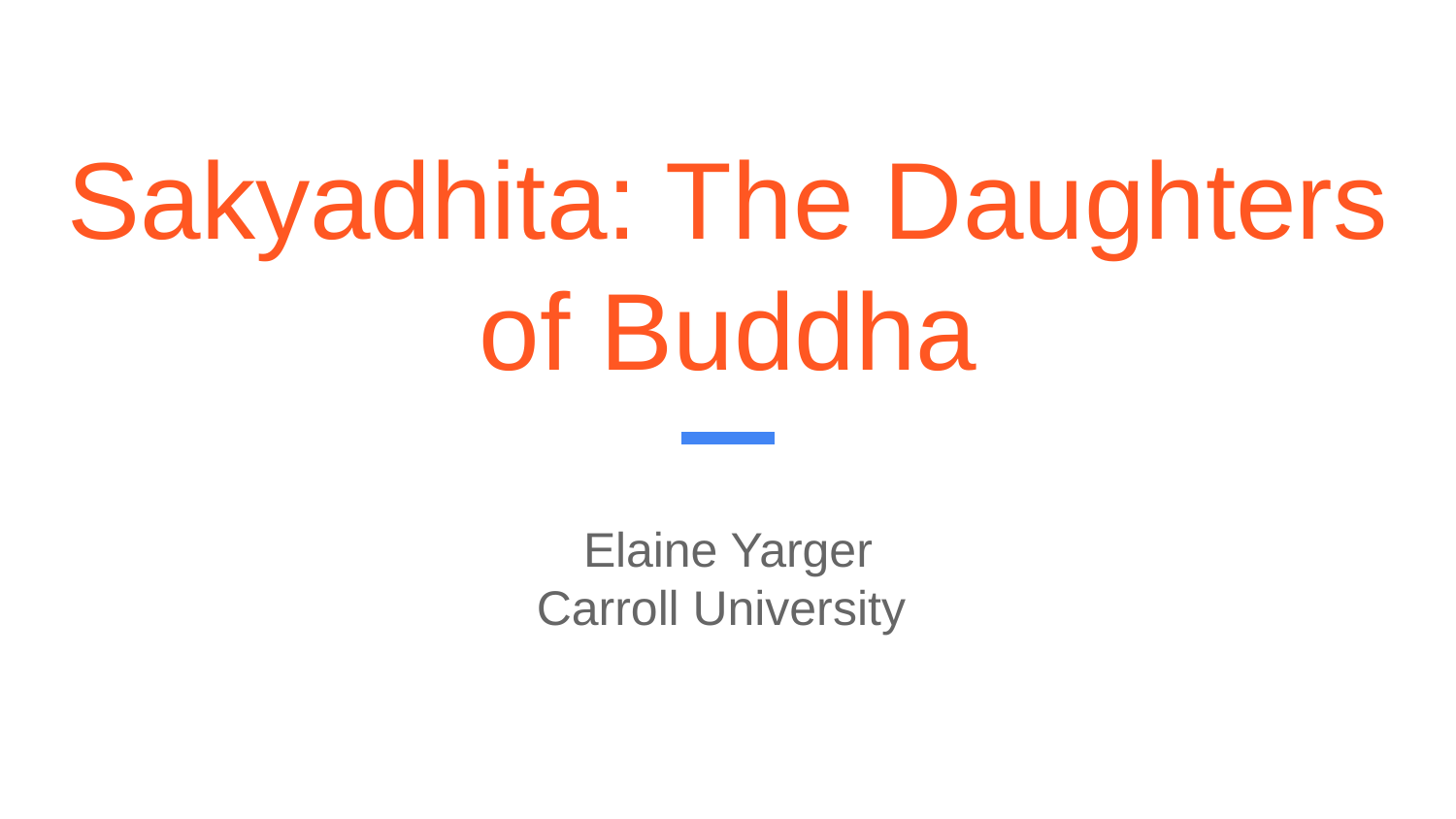

# Sakyadhita: The Daughters of Buddha
Elaine Yarger
Carroll University